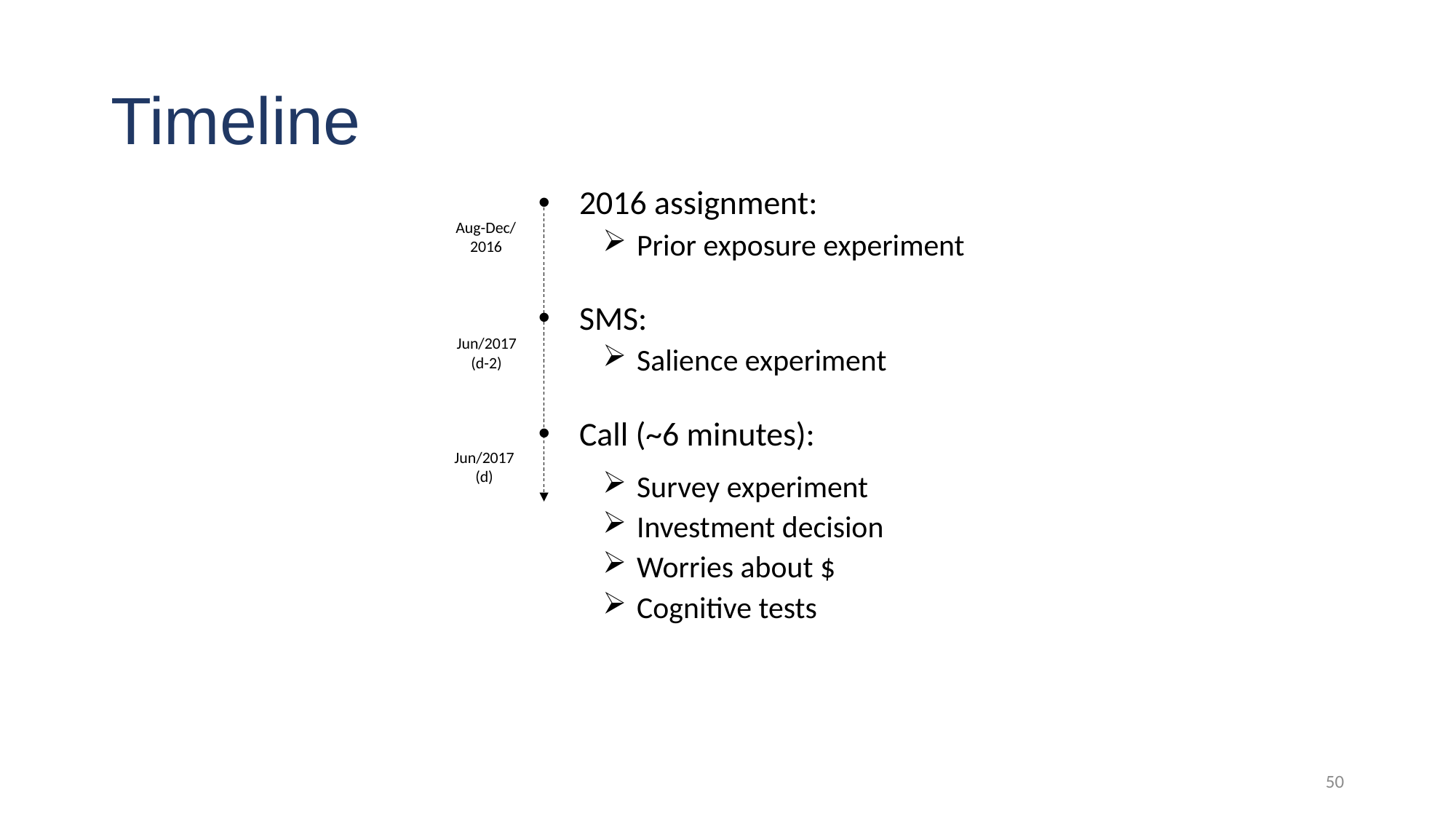

# Timeline
2016 assignment:
Prior exposure experiment

SMS:
Salience experiment

Call (~6 minutes):

Survey experiment
Investment decision
Worries about $
Cognitive tests
Aug-Dec/
2016
Jun/2017
(d-2)
Jun/2017
(d)
50